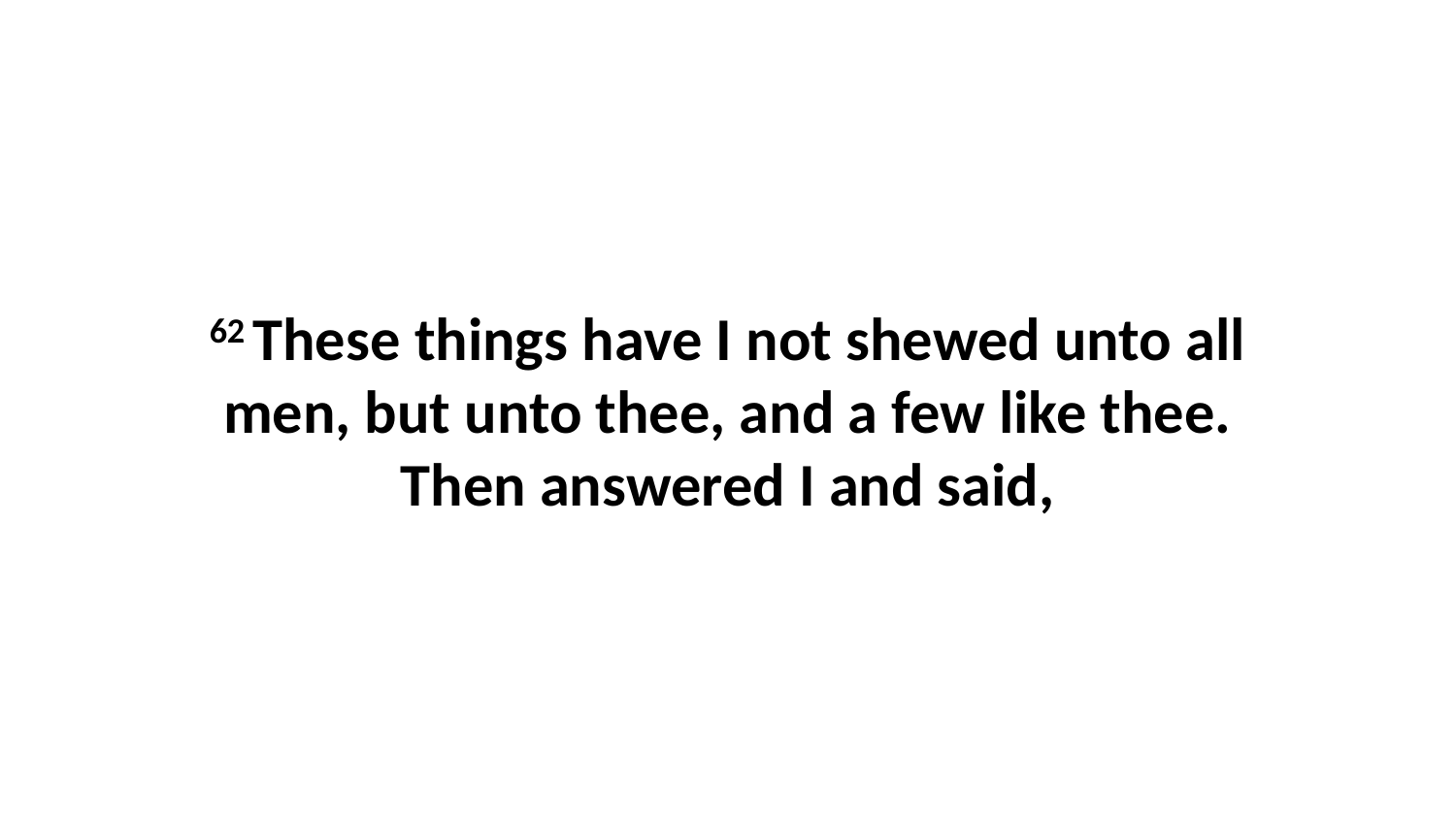

62 These things have I not shewed unto all men, but unto thee, and a few like thee. Then answered I and said,